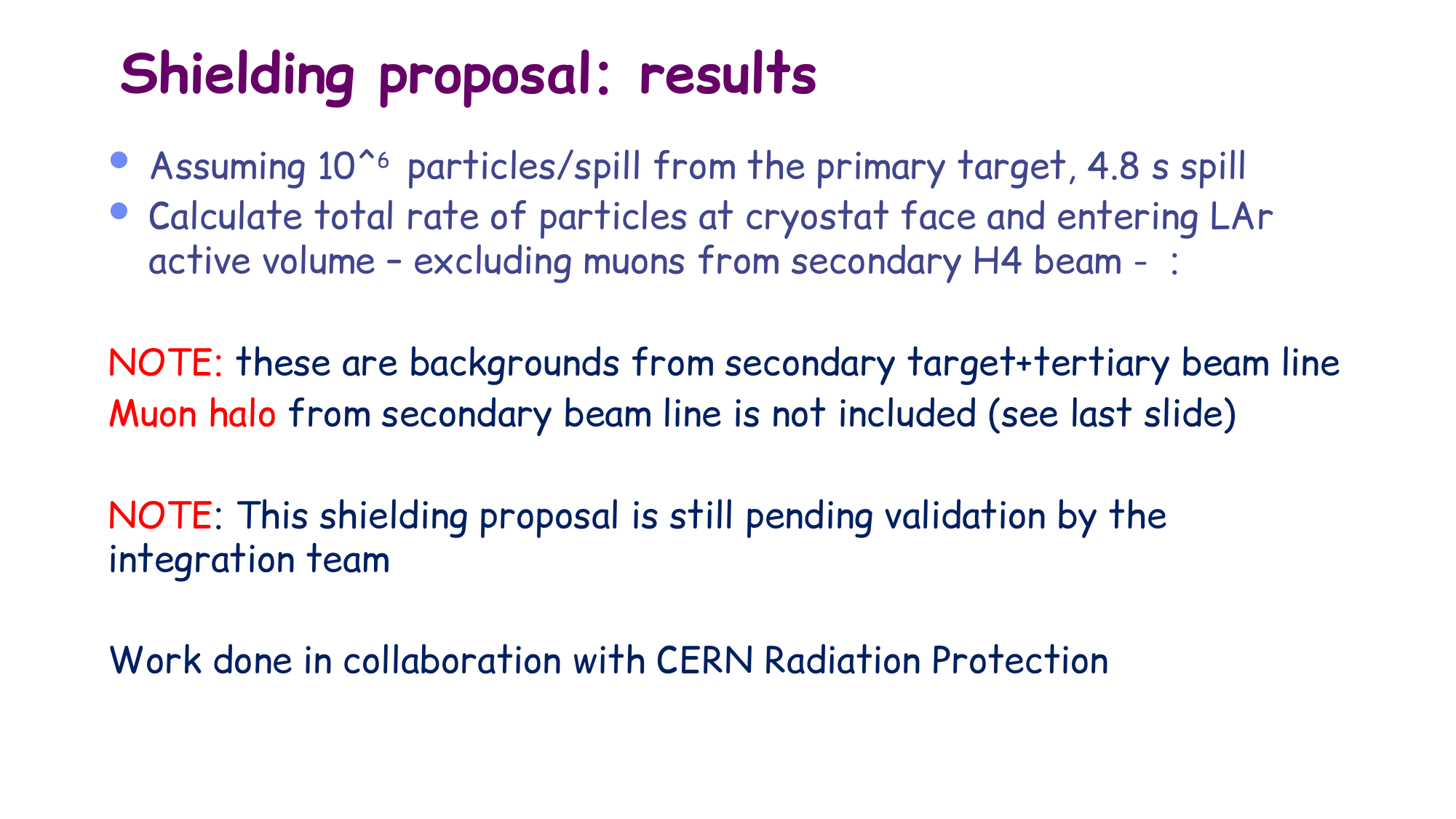

# Shielding proposal: results
Assuming 10^6  particles/spill from the primary target, 4.8 s spill
Calculate total rate of particles at cryostat face and entering LAr active volume – excluding muons from secondary H4 beam -  :

NOTE: these are backgrounds from secondary target+tertiary beam line
Muon halo from secondary beam line is not included (see last slide)

NOTE: This shielding proposal is still pending validation by the integration team

Work done in collaboration with CERN Radiation Protection